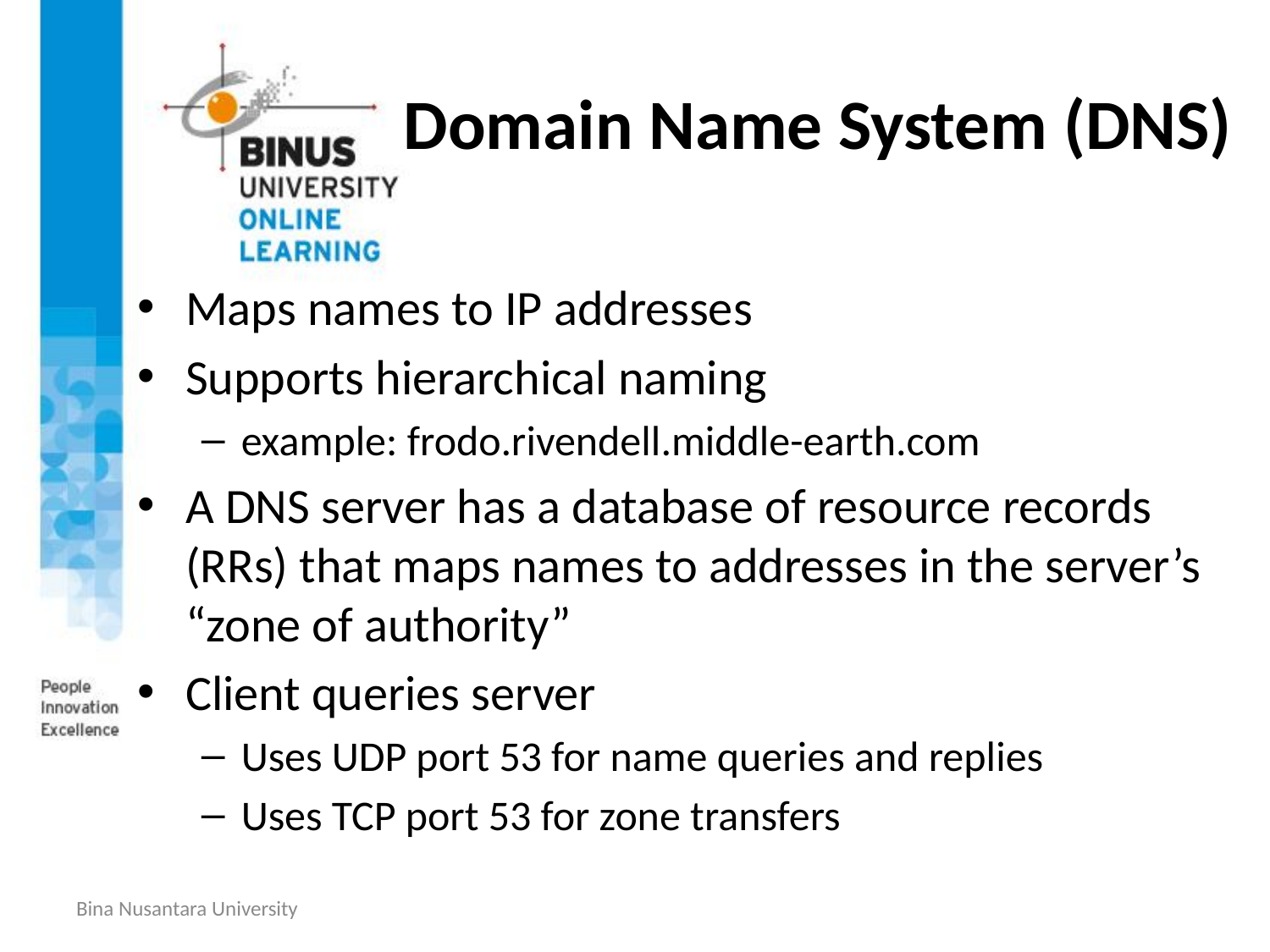

# Domain Name System (DNS)
Maps names to IP addresses
Supports hierarchical naming
example: frodo.rivendell.middle-earth.com
A DNS server has a database of resource records (RRs) that maps names to addresses in the server’s “zone of authority”
Client queries server
Uses UDP port 53 for name queries and replies
Uses TCP port 53 for zone transfers
Bina Nusantara University